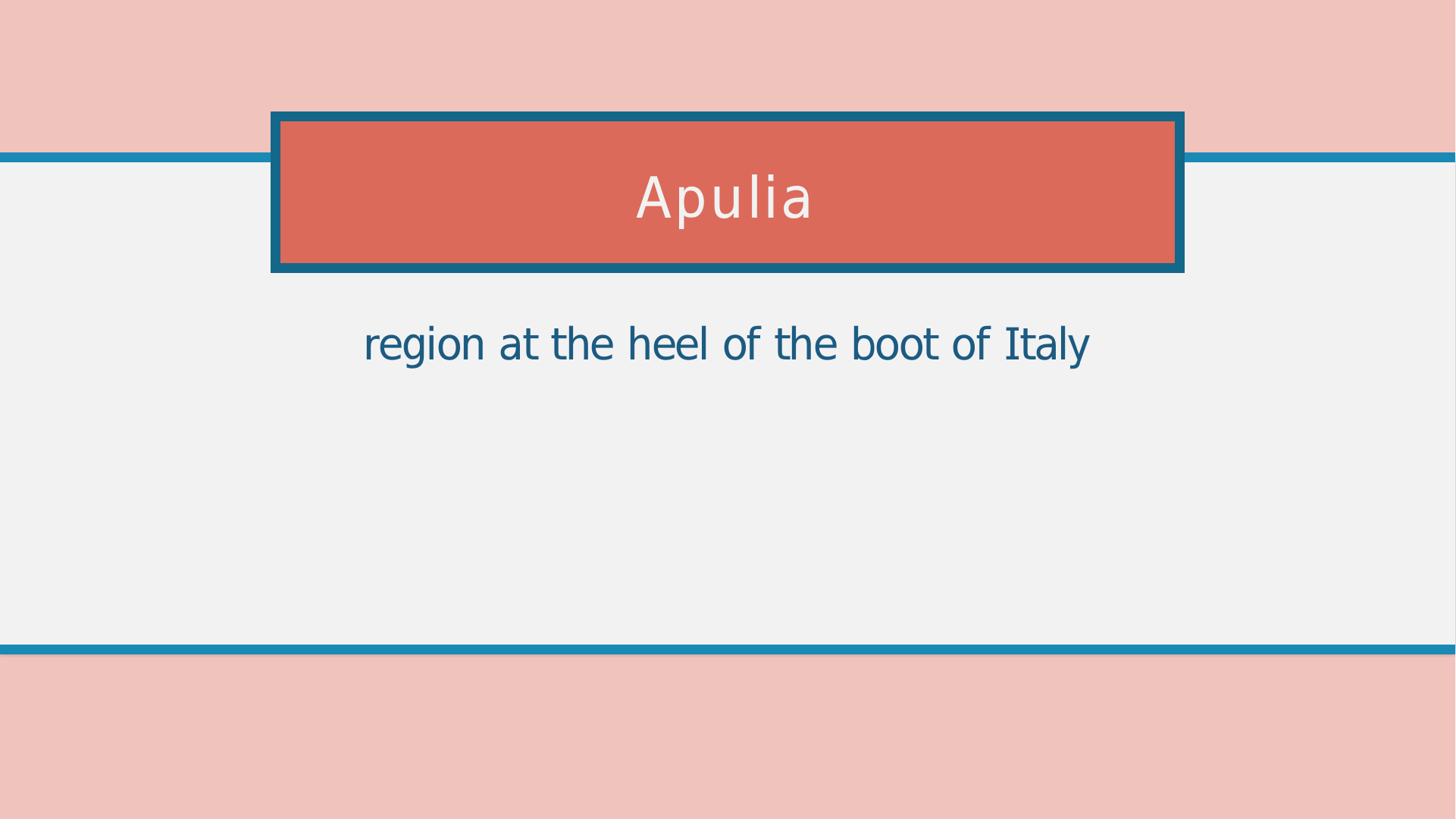

# Apulia
region at the heel of the boot of Italy